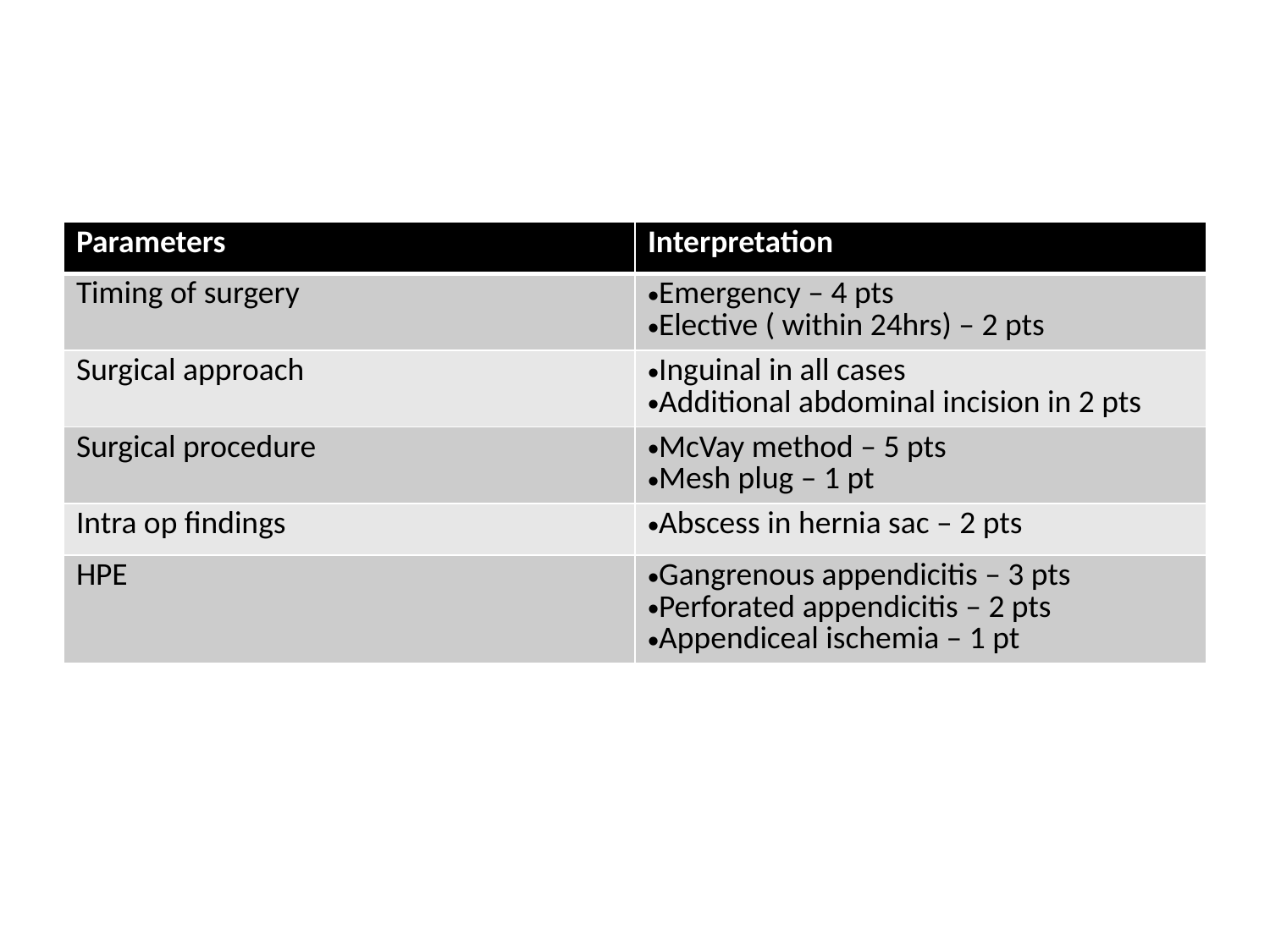

#
| Parameters | Interpretation |
| --- | --- |
| Timing of surgery | Emergency – 4 pts Elective ( within 24hrs) – 2 pts |
| Surgical approach | Inguinal in all cases Additional abdominal incision in 2 pts |
| Surgical procedure | McVay method – 5 pts Mesh plug – 1 pt |
| Intra op findings | Abscess in hernia sac – 2 pts |
| HPE | Gangrenous appendicitis – 3 pts Perforated appendicitis – 2 pts Appendiceal ischemia – 1 pt |